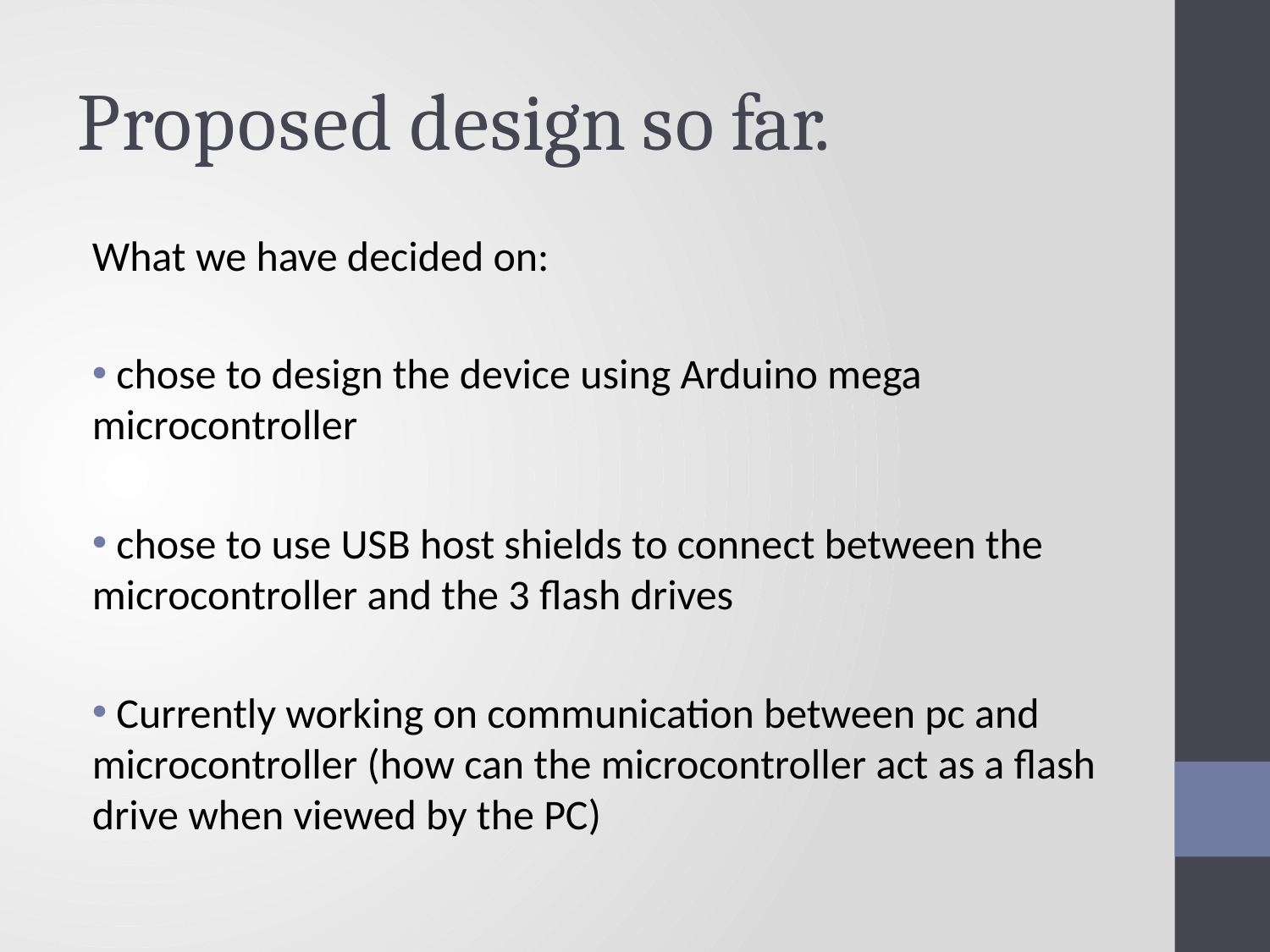

# Proposed design so far.
What we have decided on:

 chose to design the device using Arduino mega microcontroller

 chose to use USB host shields to connect between the microcontroller and the 3 flash drives

 Currently working on communication between pc and microcontroller (how can the microcontroller act as a flash drive when viewed by the PC)